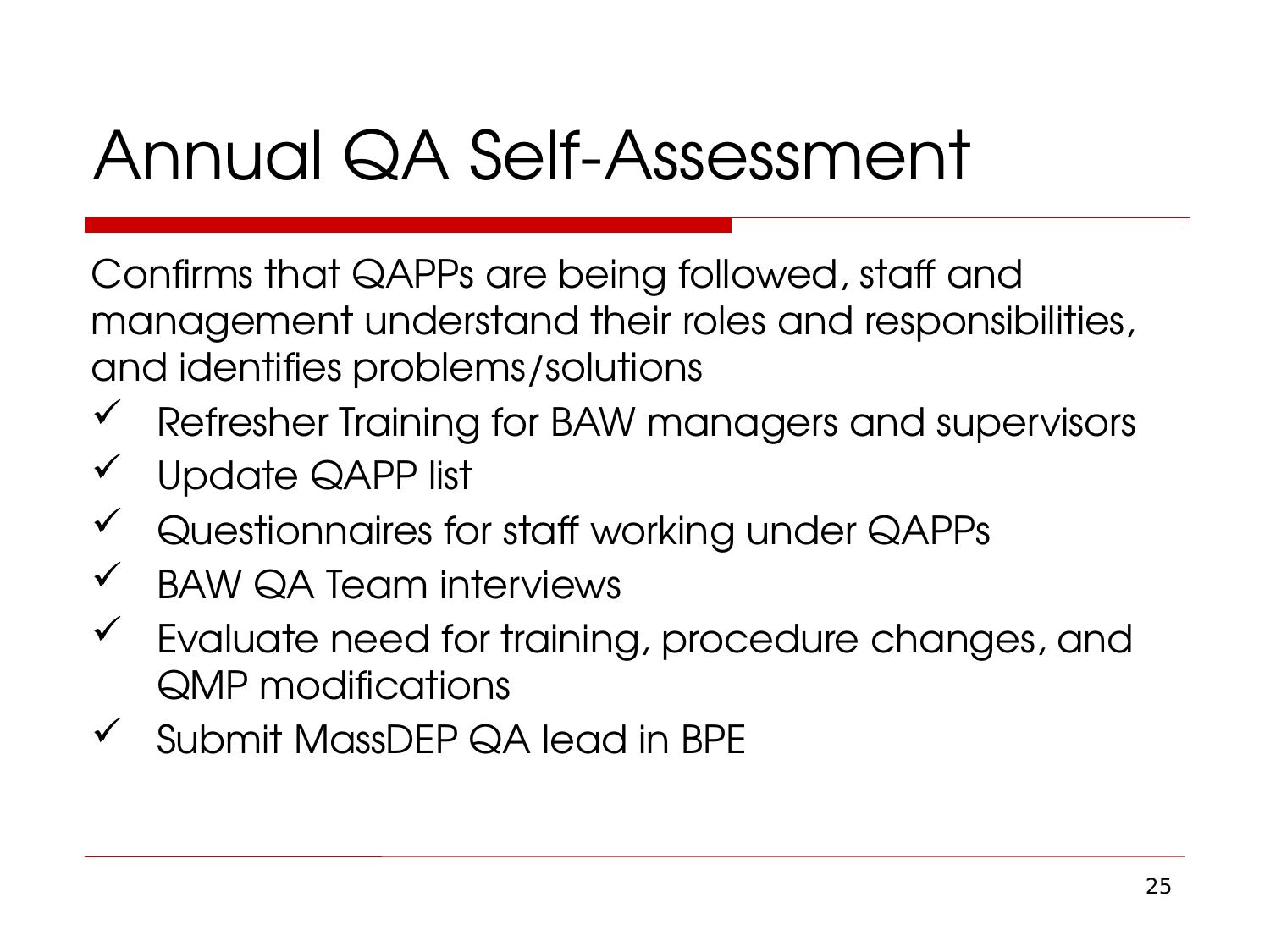

# Annual QA Self-Assessment
Confirms that QAPPs are being followed, staff and management understand their roles and responsibilities, and identifies problems/solutions
Refresher Training for BAW managers and supervisors
Update QAPP list
Questionnaires for staff working under QAPPs
BAW QA Team interviews
Evaluate need for training, procedure changes, and QMP modifications
Submit MassDEP QA lead in BPE

25